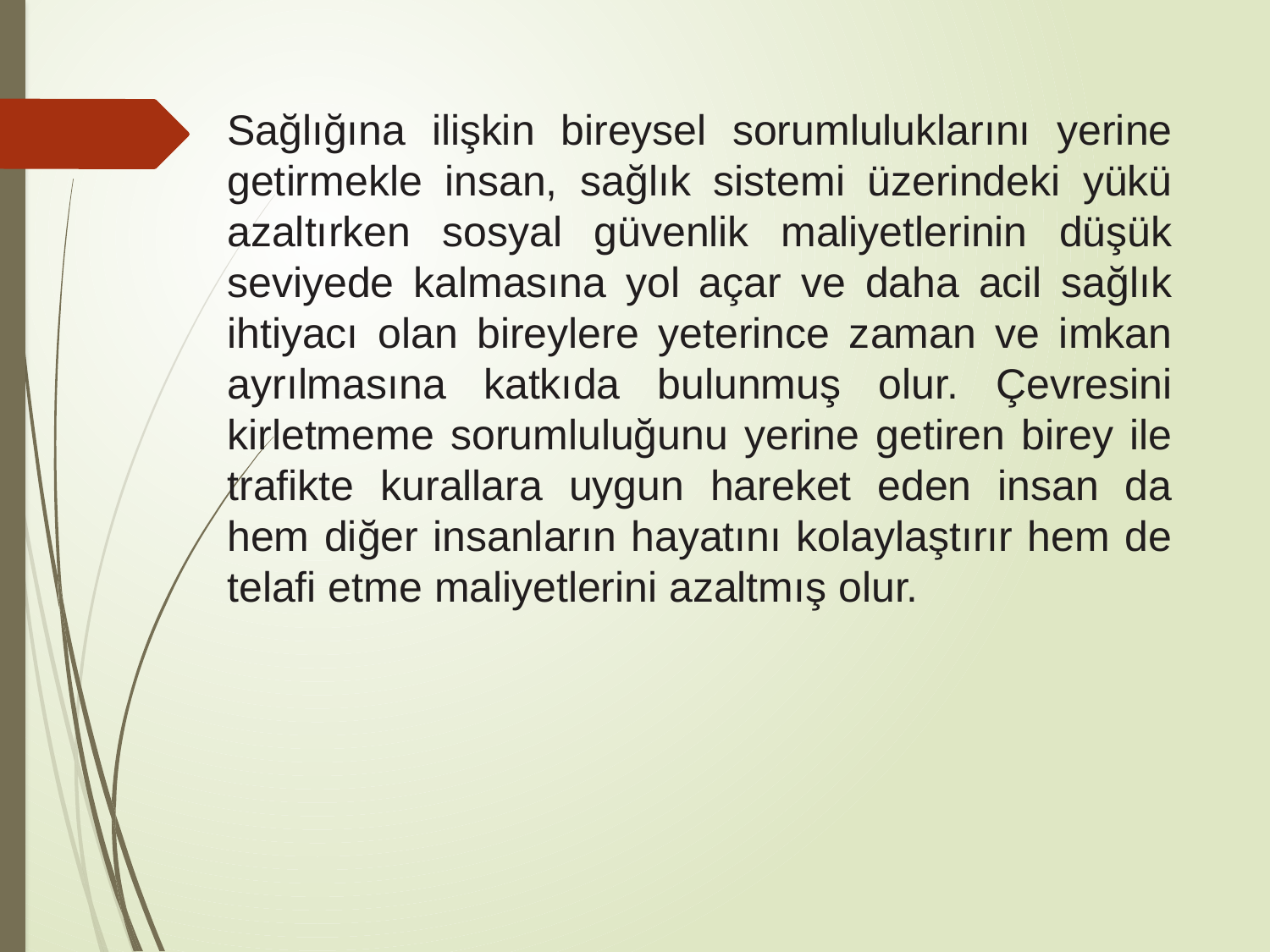

Sağlığına ilişkin bireysel sorumluluklarını yerine getirmekle insan, sağlık sistemi üzerindeki yükü azaltırken sosyal güvenlik maliyetlerinin düşük seviyede kalmasına yol açar ve daha acil sağlık ihtiyacı olan bireylere yeterince zaman ve imkan ayrılmasına katkıda bulunmuş olur. Çevresini kirletmeme sorumluluğunu yerine getiren birey ile trafikte kurallara uygun hareket eden insan da hem diğer insanların hayatını kolaylaştırır hem de telafi etme maliyetlerini azaltmış olur.